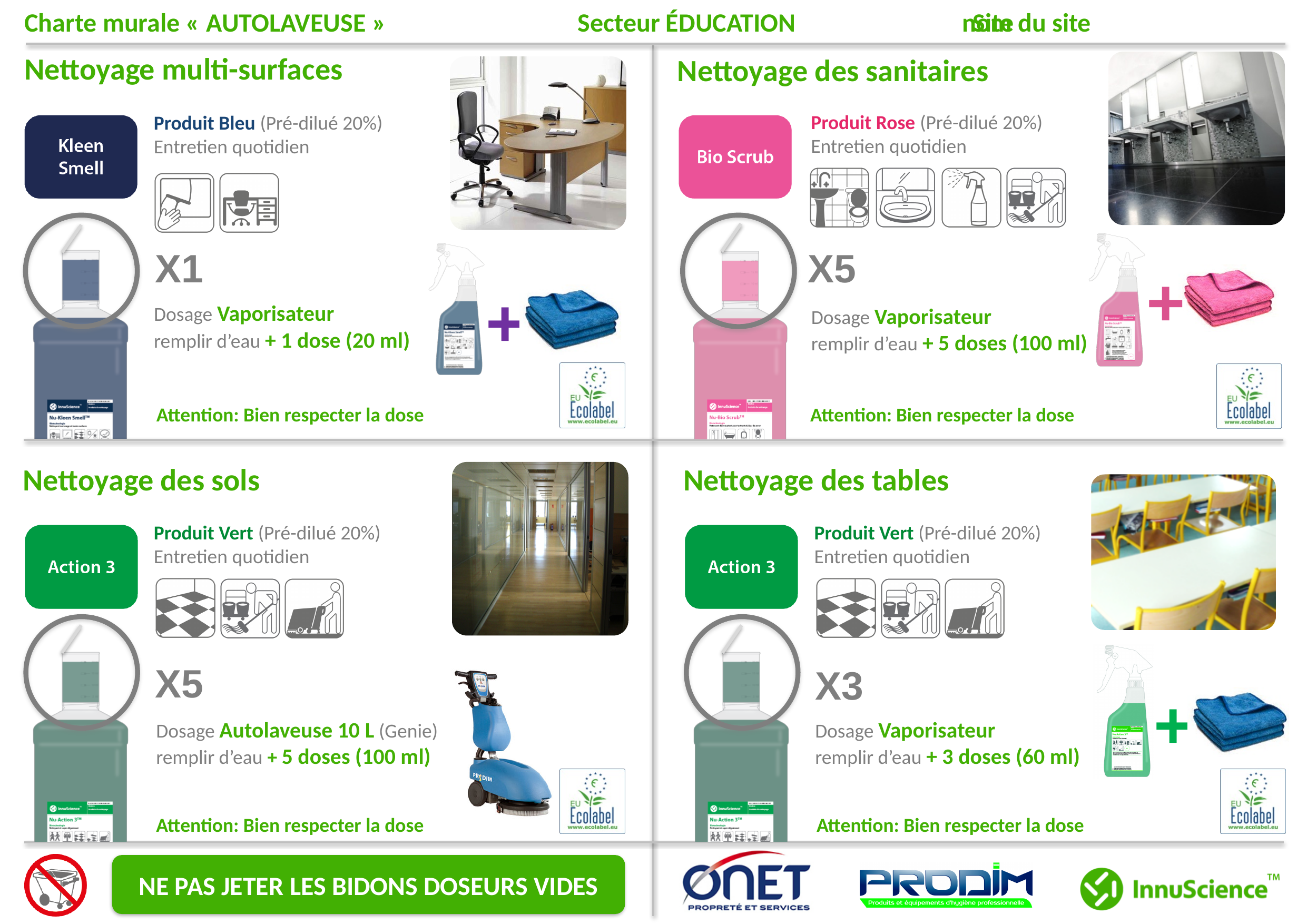

nom du site
X1
X5
Dosage Vaporisateur
remplir d’eau + 1 dose (20 ml)

Dosage Vaporisateur
remplir d’eau + 5 doses (100 ml)

X5
X3
Dosage Autolaveuse 10 L (Genie)
remplir d’eau + 5 doses (100 ml)
Dosage Vaporisateur
remplir d’eau + 3 doses (60 ml)